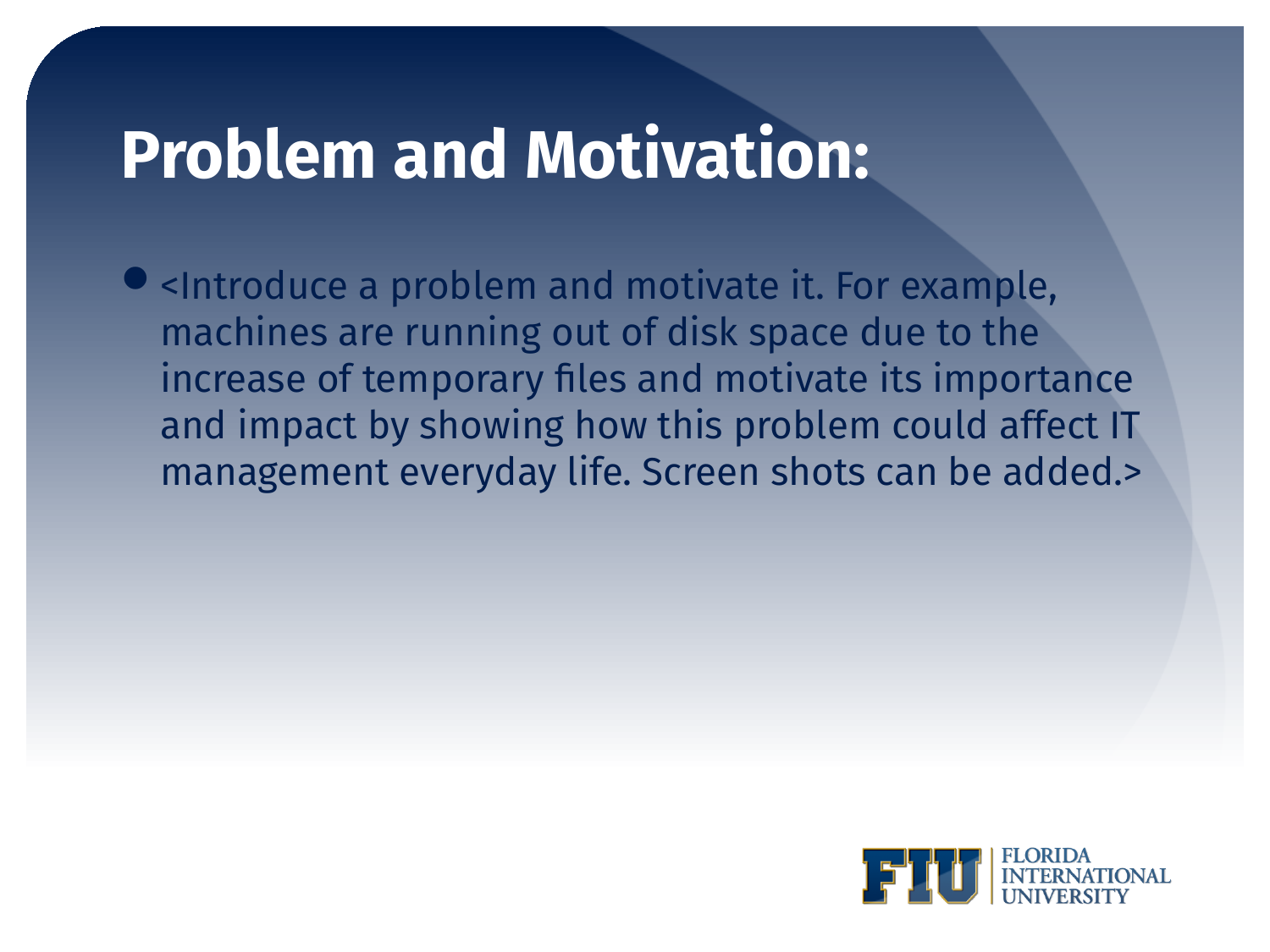

# Problem and Motivation:
<Introduce a problem and motivate it. For example, machines are running out of disk space due to the increase of temporary files and motivate its importance and impact by showing how this problem could affect IT management everyday life. Screen shots can be added.>